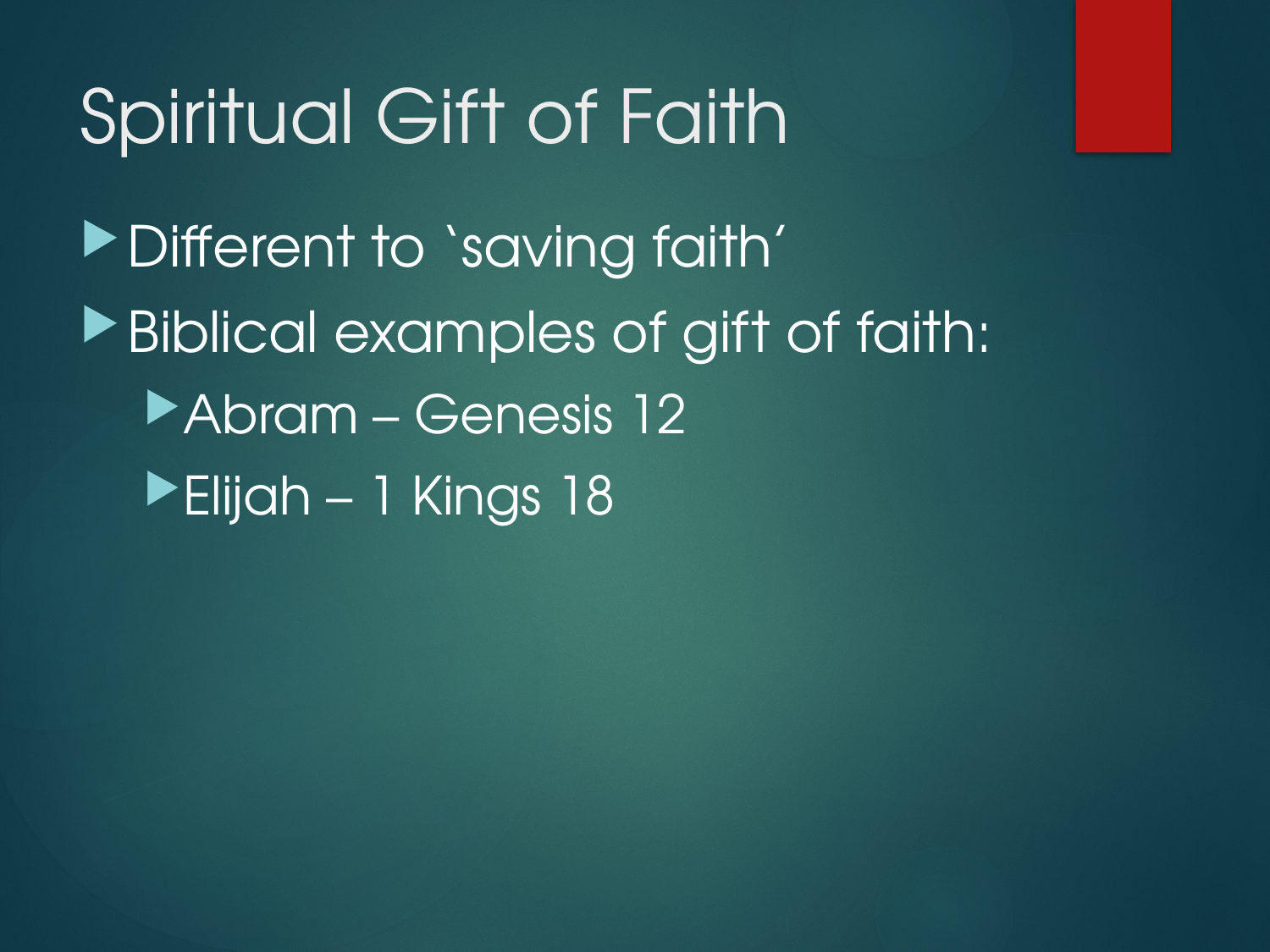

# Spiritual Gift of Faith
Different to ‘saving faith’
Biblical examples of gift of faith:
Abram – Genesis 12
Elijah – 1 Kings 18